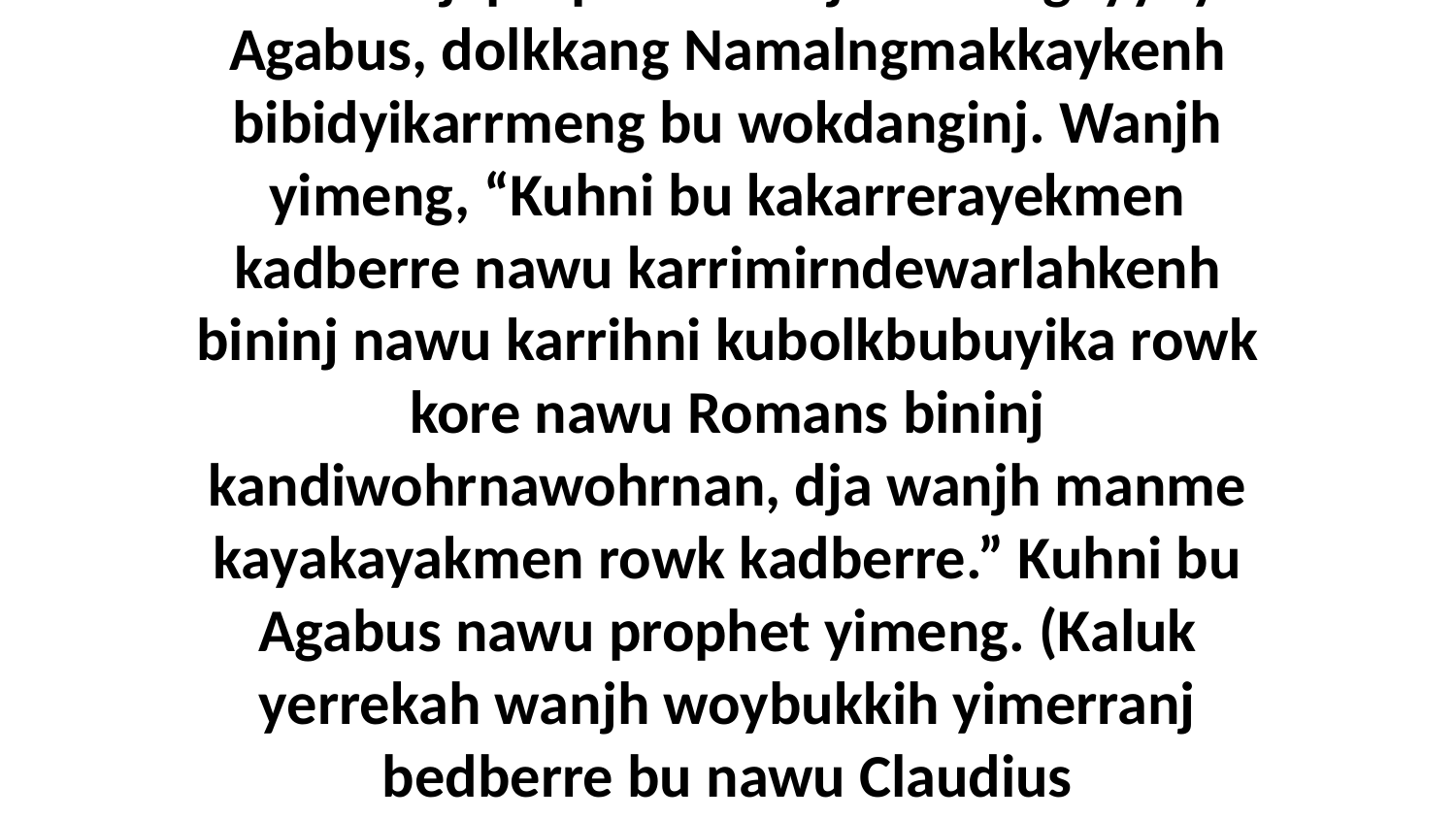

28 Nakudji prophet bininj nawu ngeyyoy Agabus, dolkkang Namalngmakkaykenh bibidyikarrmeng bu wokdanginj. Wanjh yimeng, “Kuhni bu kakarrerayekmen kadberre nawu karrimirndewarlahkenh bininj nawu karrihni kubolkbubuyika rowk kore nawu Romans bininj kandiwohrnawohrnan, dja wanjh manme kayakayakmen rowk kadberre.” Kuhni bu Agabus nawu prophet yimeng. (Kaluk yerrekah wanjh woybukkih yimerranj bedberre bu nawu Claudius wohrnawohrnani kumekbe kunred.)